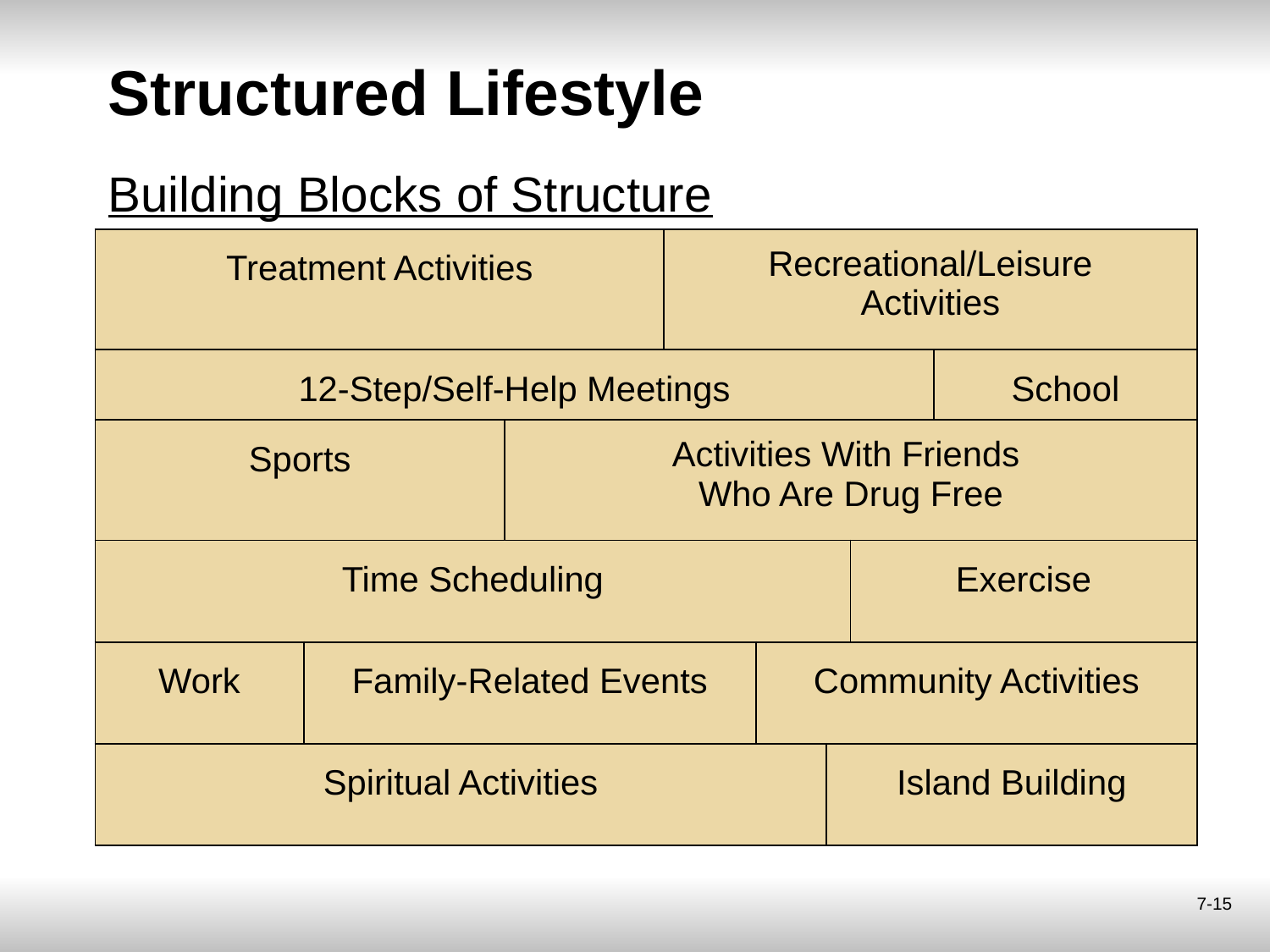

Structured Lifestyle
# Building Blocks of Structure
| Treatment Activities |  |  | Recreational/Leisure Activities |  |  |  |  |
| --- | --- | --- | --- | --- | --- | --- | --- |
| 12-Step/Self-Help Meetings |  |  |  |  |  |  | School |
| Sports |  | Activities With Friends Who Are Drug Free | Activities With Friends Who Are Drug Free |  |  |  |  |
| Time Scheduling |  |  |  |  | Exercise | Exercise |  |
| Work | Family-Related Events |  |  | Community Activities |  |  |  |
| Spiritual Activities |  |  |  |  | Island Building |  |  |
7-15